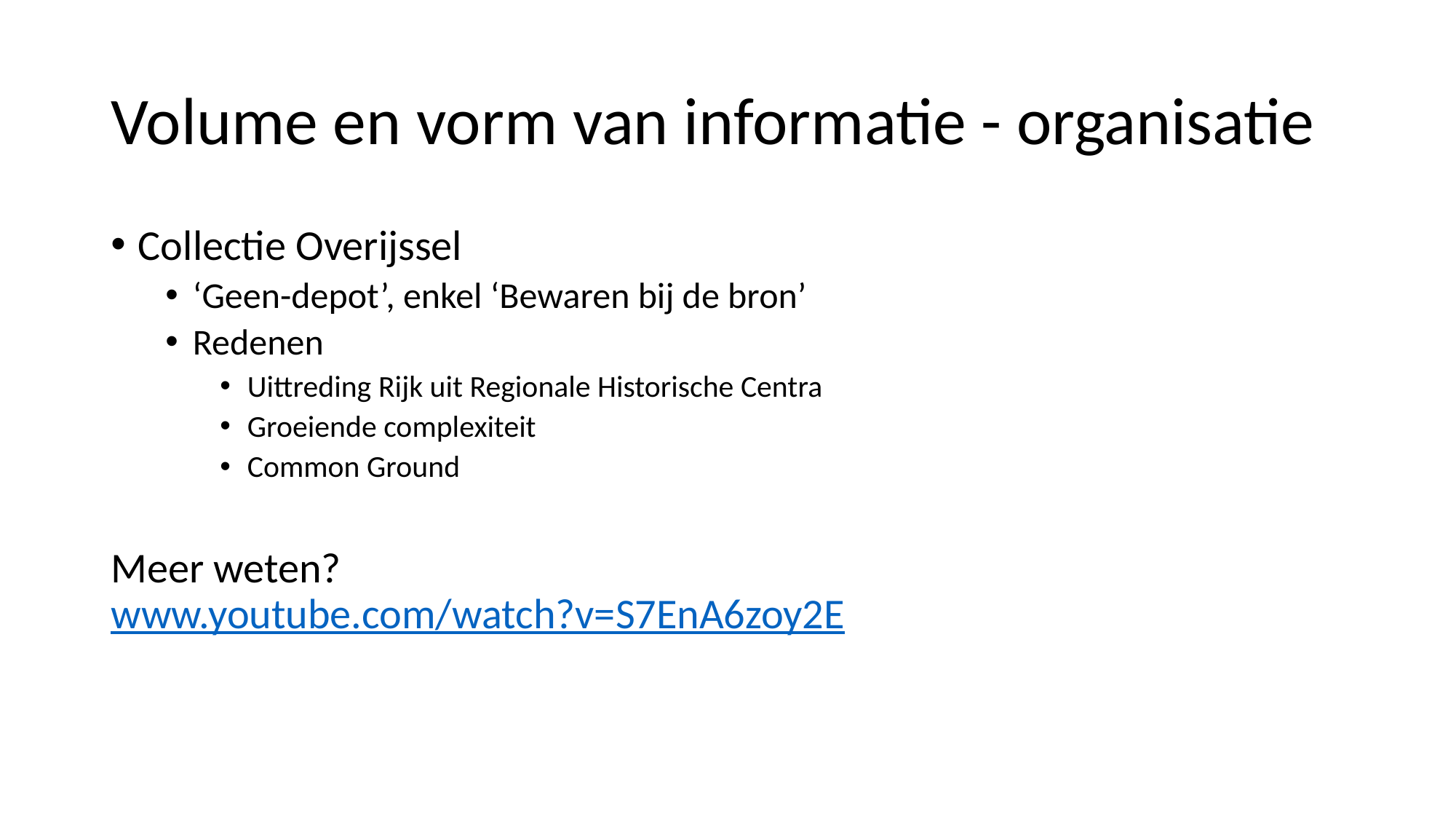

# Volume en vorm van informatie - organisatie
Collectie Overijssel
‘Geen-depot’, enkel ‘Bewaren bij de bron’
Redenen
Uittreding Rijk uit Regionale Historische Centra
Groeiende complexiteit
Common Ground

Meer weten?
www.youtube.com/watch?v=S7EnA6zoy2E